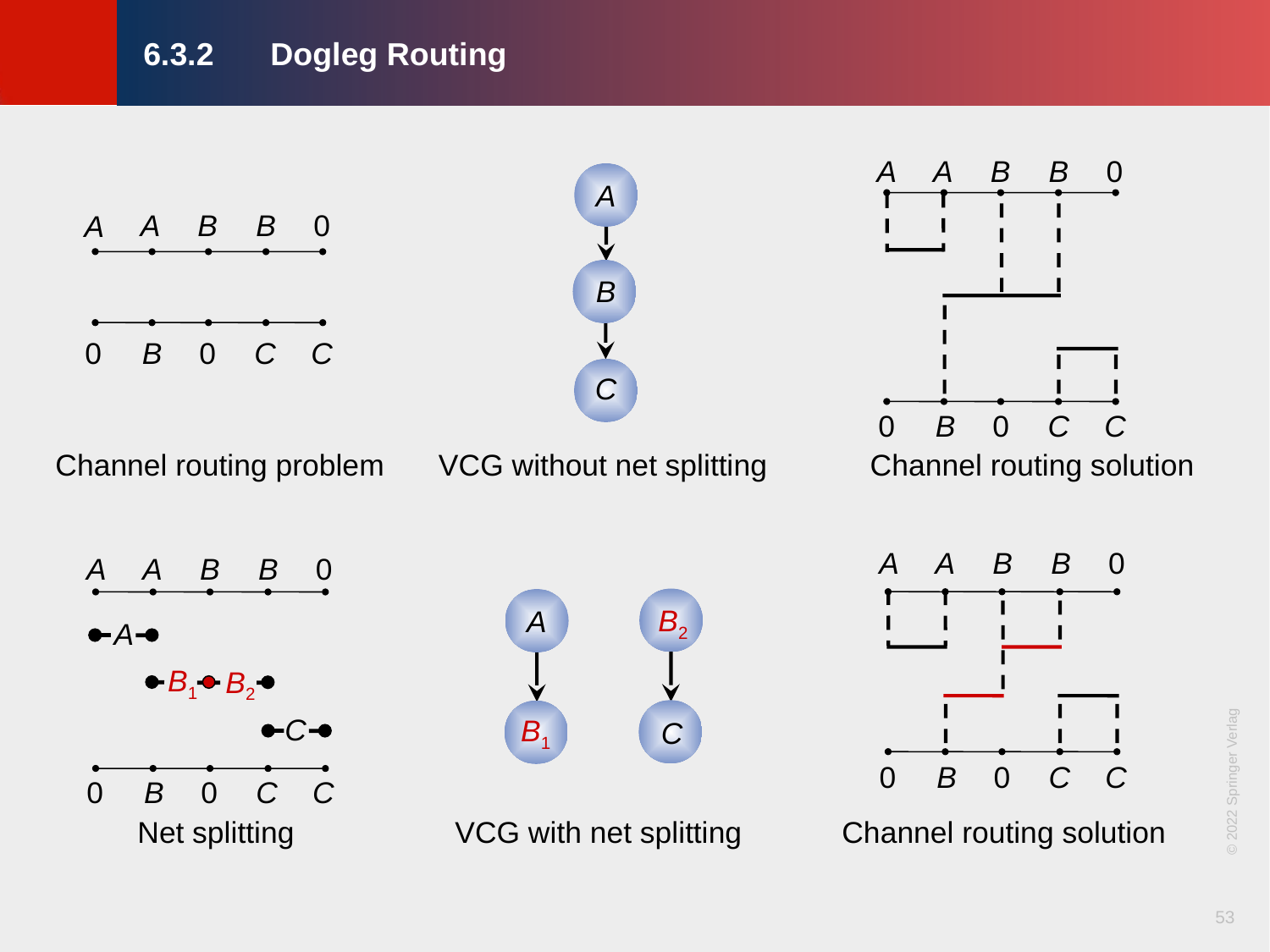

# 6.3.2	Dogleg Routing
A
B
B
0
A

A

B

C
0
B
0
C
C

VCG without net splitting
Channel routing solution
A
B
B
0
A

0
B
0
C
C
Channel routing problem
A
B
B
0
A

0
B
0
C
C
Channel routing solution
A
B
B
0
A

A

B1
B2

C

0
B
0
C
C

Net splitting

B2
A

B1
C
VCG with net splitting
© 2022 Springer Verlag
53